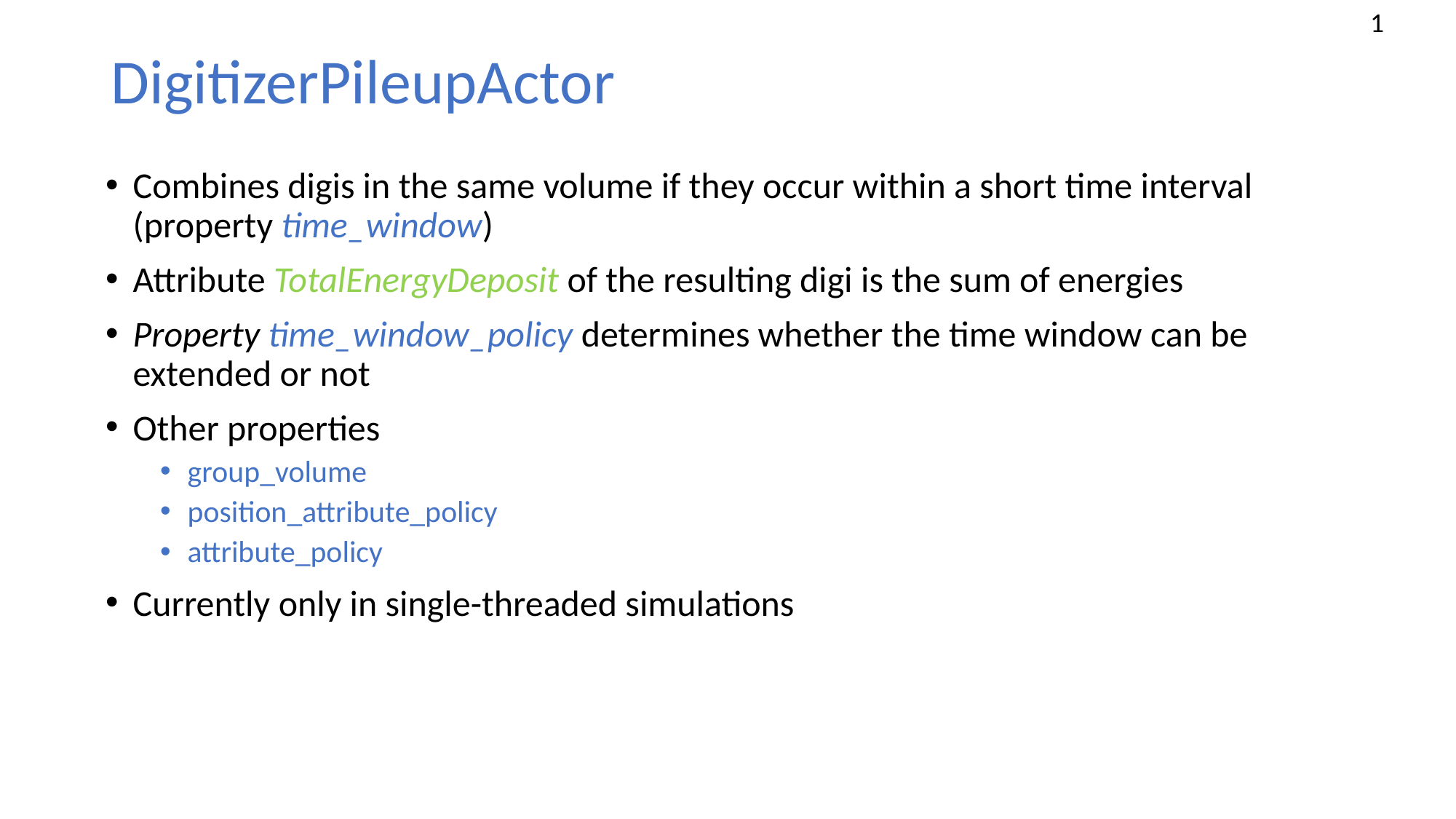

# DigitizerPileupActor
Combines digis in the same volume if they occur within a short time interval (property time_window)
Attribute TotalEnergyDeposit of the resulting digi is the sum of energies
Property time_window_policy determines whether the time window can be extended or not
Other properties
group_volume
position_attribute_policy
attribute_policy
Currently only in single-threaded simulations